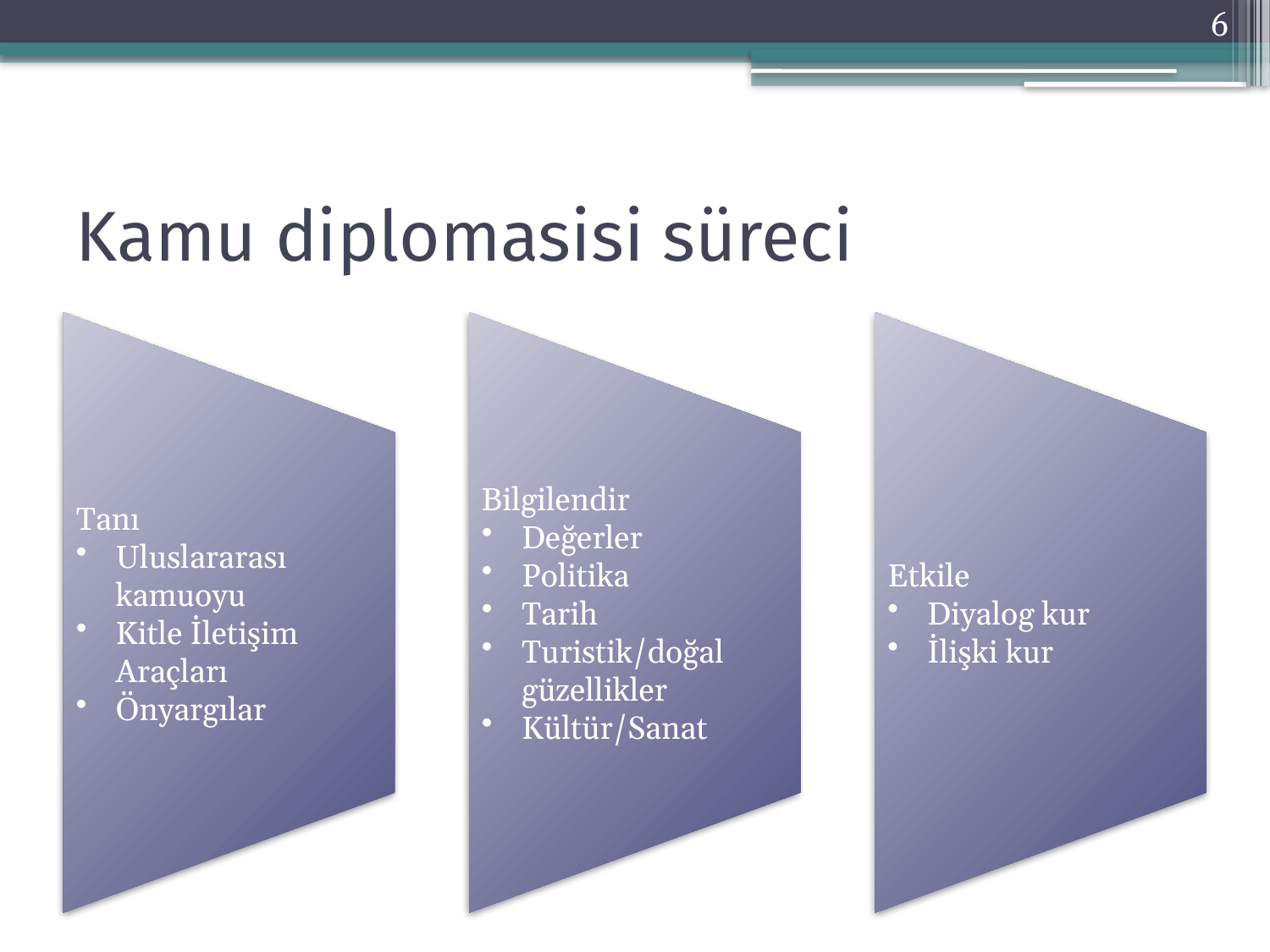

6
# Kamu diplomasisi süreci
Tanı
Uluslararası kamuoyu
Kitle İletişim Araçları
Bilgilendir
Değerler
Etkile
Diyalog kur
Önyargılar
Politika
Tarih
Turistik/doğal güzellikler
Kültür/Sanat
İlişki kur